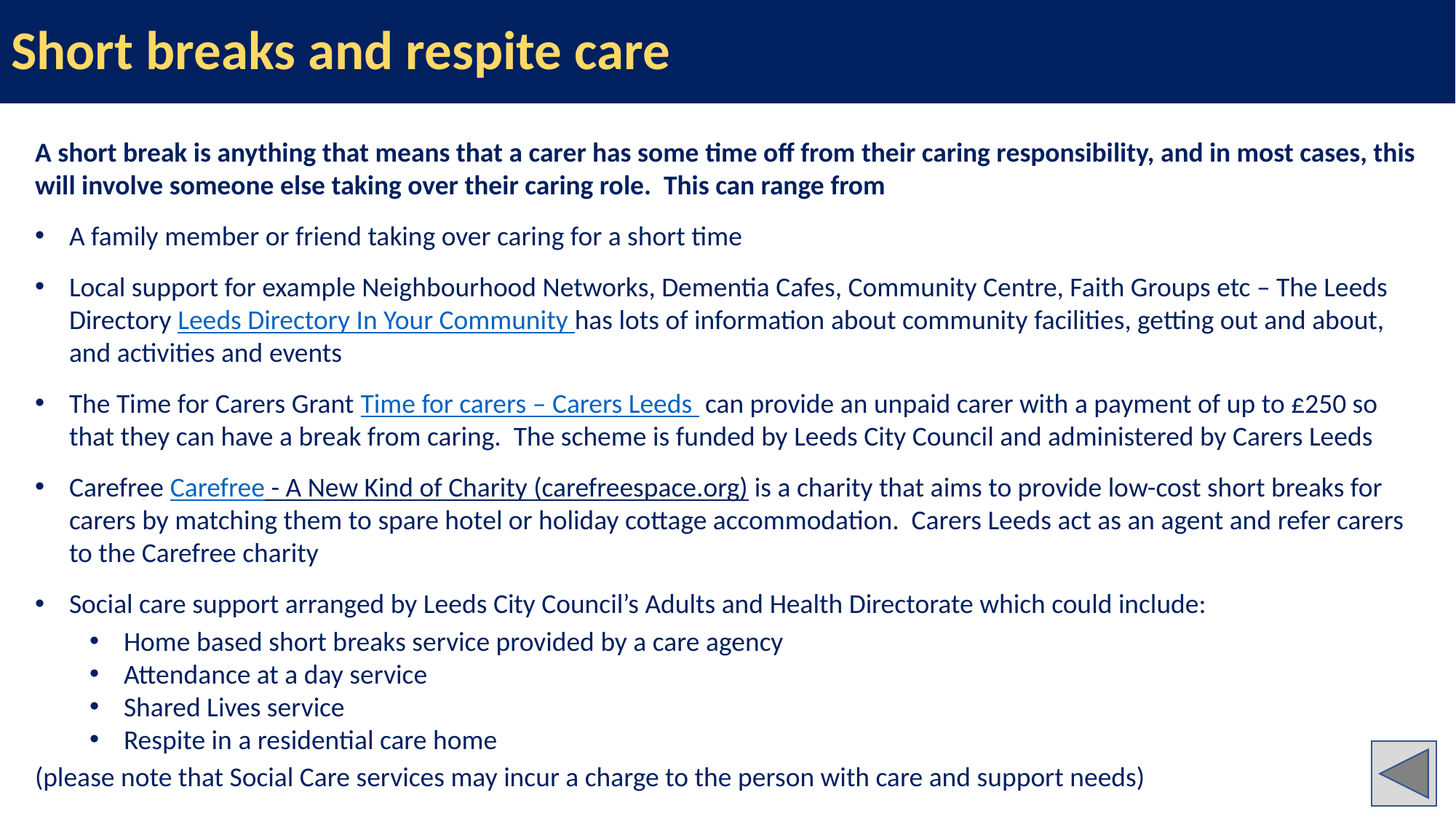

# Short breaks and respite care
A short break is anything that means that a carer has some time off from their caring responsibility, and in most cases, this will involve someone else taking over their caring role.  This can range from
A family member or friend taking over caring for a short time
Local support for example Neighbourhood Networks, Dementia Cafes, Community Centre, Faith Groups etc – The Leeds Directory Leeds Directory In Your Community has lots of information about community facilities, getting out and about, and activities and events
The Time for Carers Grant Time for carers – Carers Leeds  can provide an unpaid carer with a payment of up to £250 so that they can have a break from caring.  The scheme is funded by Leeds City Council and administered by Carers Leeds
Carefree Carefree - A New Kind of Charity (carefreespace.org) is a charity that aims to provide low-cost short breaks for carers by matching them to spare hotel or holiday cottage accommodation.  Carers Leeds act as an agent and refer carers to the Carefree charity
Social care support arranged by Leeds City Council’s Adults and Health Directorate which could include:
Home based short breaks service provided by a care agency
Attendance at a day service
Shared Lives service
Respite in a residential care home
(please note that Social Care services may incur a charge to the person with care and support needs)